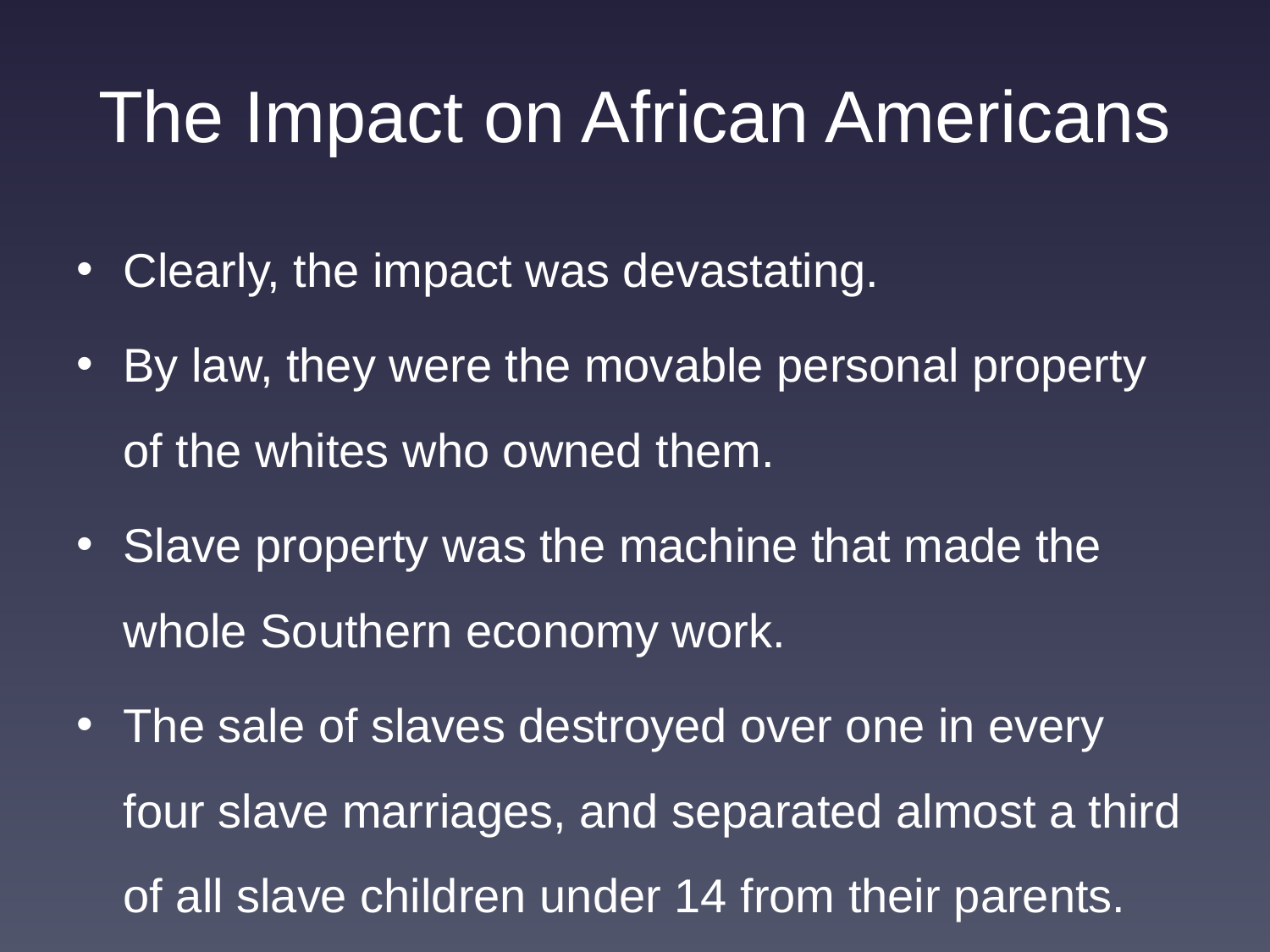

# The Impact on African Americans
Clearly, the impact was devastating.
By law, they were the movable personal property of the whites who owned them.
Slave property was the machine that made the whole Southern economy work.
The sale of slaves destroyed over one in every four slave marriages, and separated almost a third of all slave children under 14 from their parents.